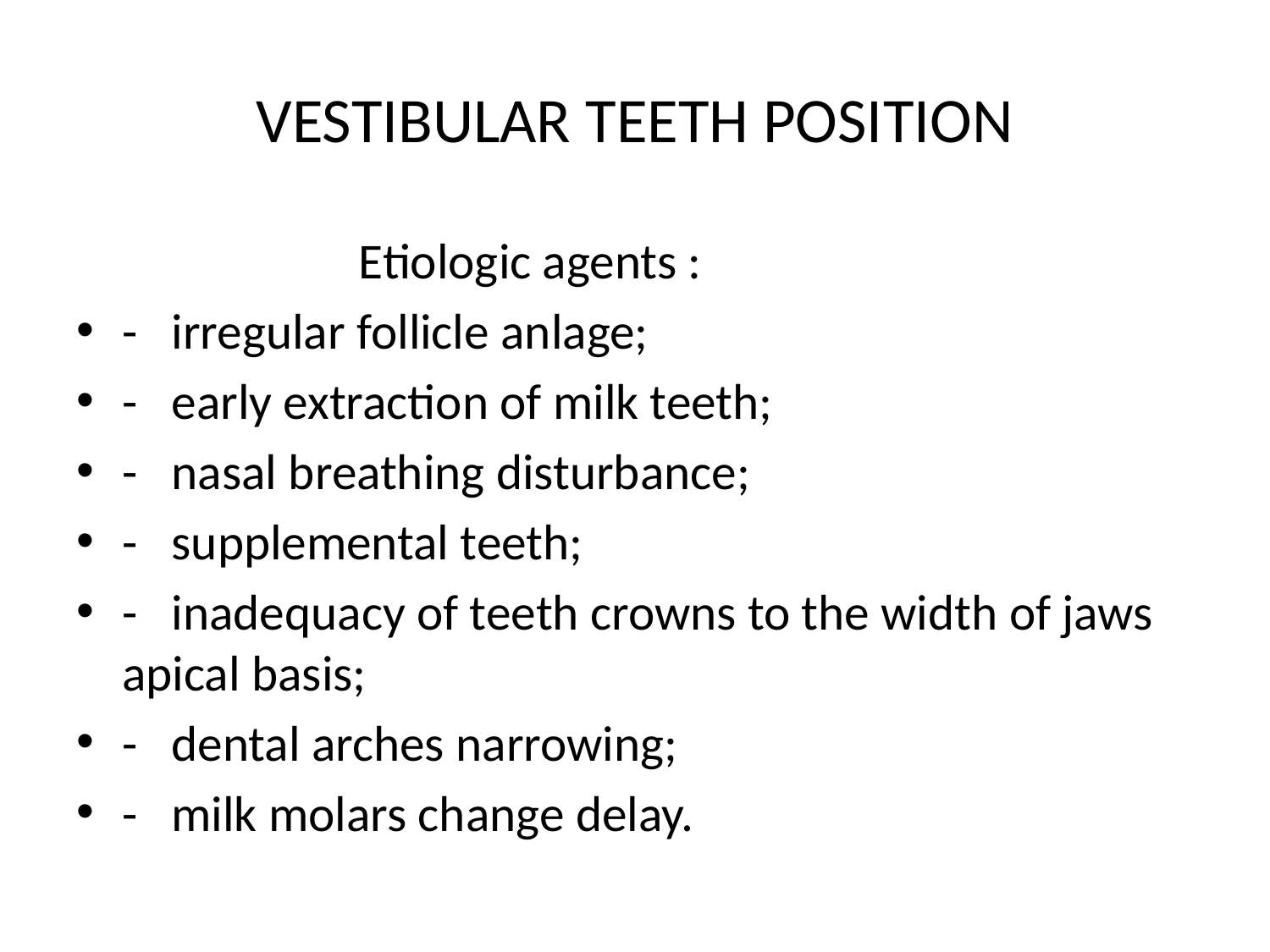

# VESTIBULAR TEETH POSITION
                        Etiologic agents :
-   irregular follicle anlage;
-   early extraction of milk teeth;
-   nasal breathing disturbance;
-   supplemental teeth;
-   inadequacy of teeth crowns to the width of jaws apical basis;
-   dental arches narrowing;
-   milk molars change delay.